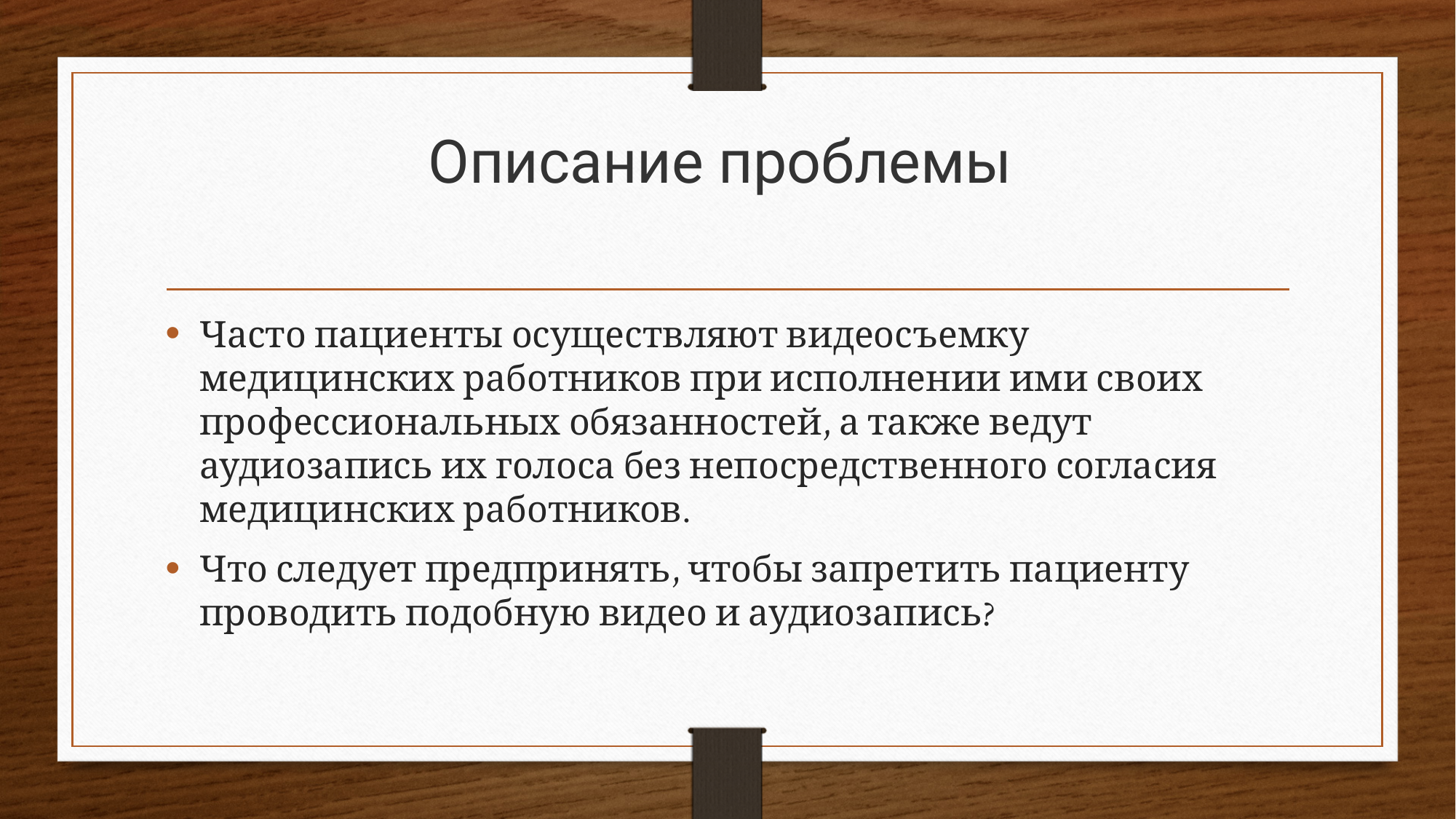

# Описание проблемы
Часто пациенты осуществляют видеосъемку медицинских работников при исполнении ими своих профессиональных обязанностей, а также ведут аудиозапись их голоса без непосредственного согласия медицинских работников.
Что следует предпринять, чтобы запретить пациенту проводить подобную видео­ и аудиозапись?